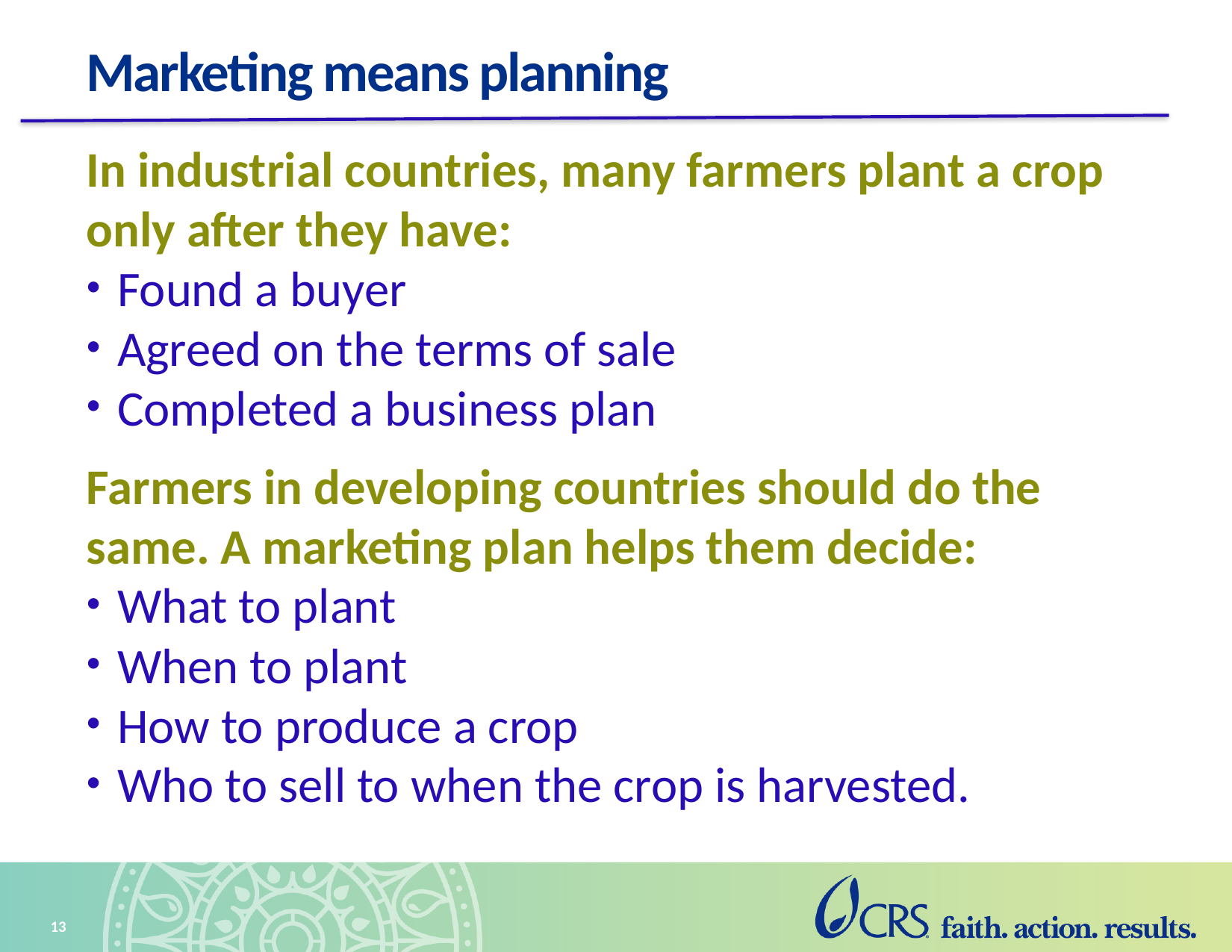

# Marketing means planning
In industrial countries, many farmers plant a crop only after they have:
Found a buyer
Agreed on the terms of sale
Completed a business plan
Farmers in developing countries should do the same. A marketing plan helps them decide:
What to plant
When to plant
How to produce a crop
Who to sell to when the crop is harvested.
13